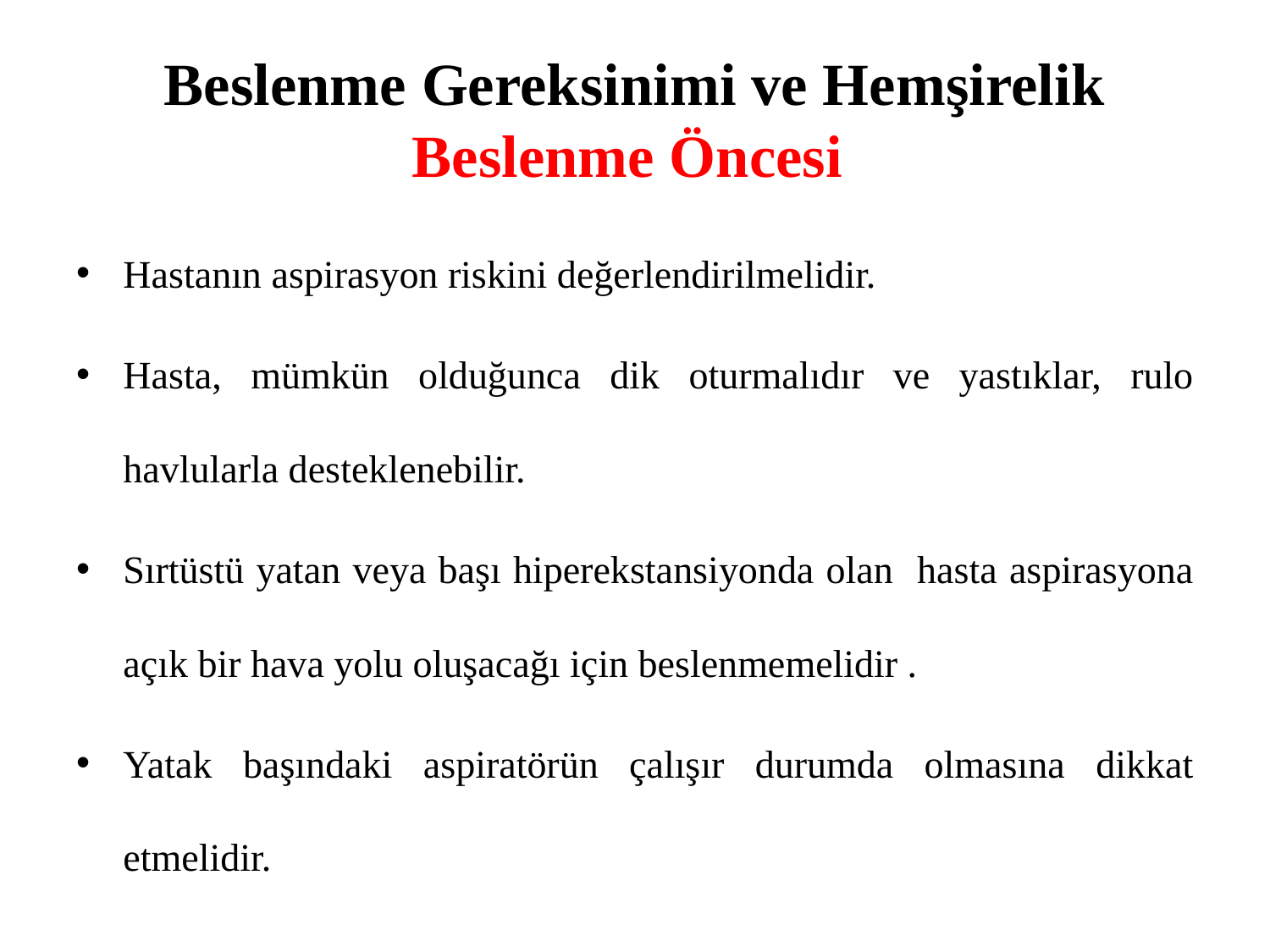

# Beslenme Gereksinimi ve Hemşirelik Beslenme Öncesi
Hastanın aspirasyon riskini değerlendirilmelidir.
Hasta, mümkün olduğunca dik oturmalıdır ve yastıklar, rulo havlularla desteklenebilir.
Sırtüstü yatan veya başı hiperekstansiyonda olan  hasta aspirasyona açık bir hava yolu oluşacağı için beslenmemelidir .
Yatak başındaki aspiratörün çalışır durumda olmasına dikkat etmelidir.